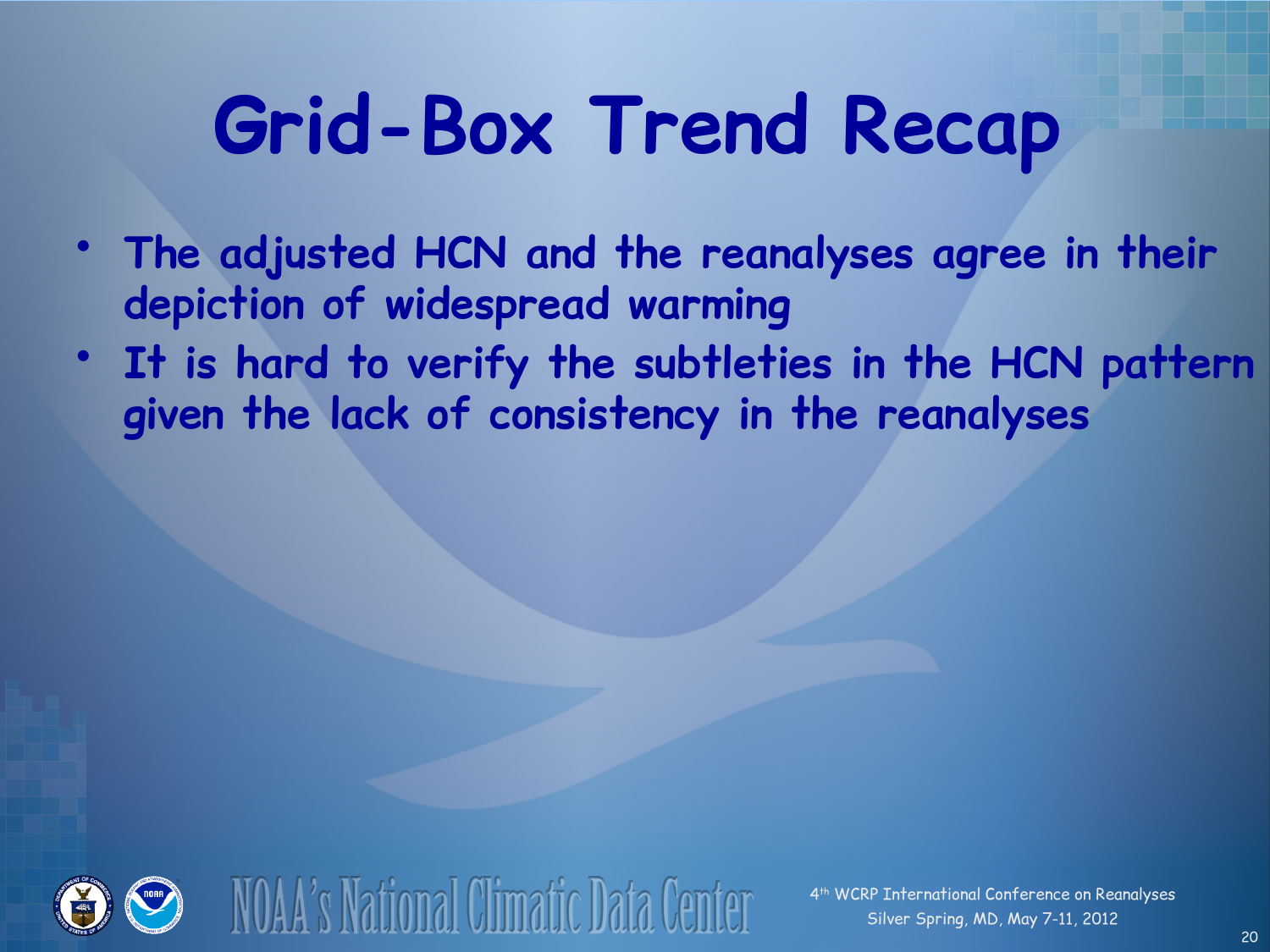

# Grid-Box Trend Recap
The adjusted HCN and the reanalyses agree in their depiction of widespread warming
It is hard to verify the subtleties in the HCN pattern given the lack of consistency in the reanalyses